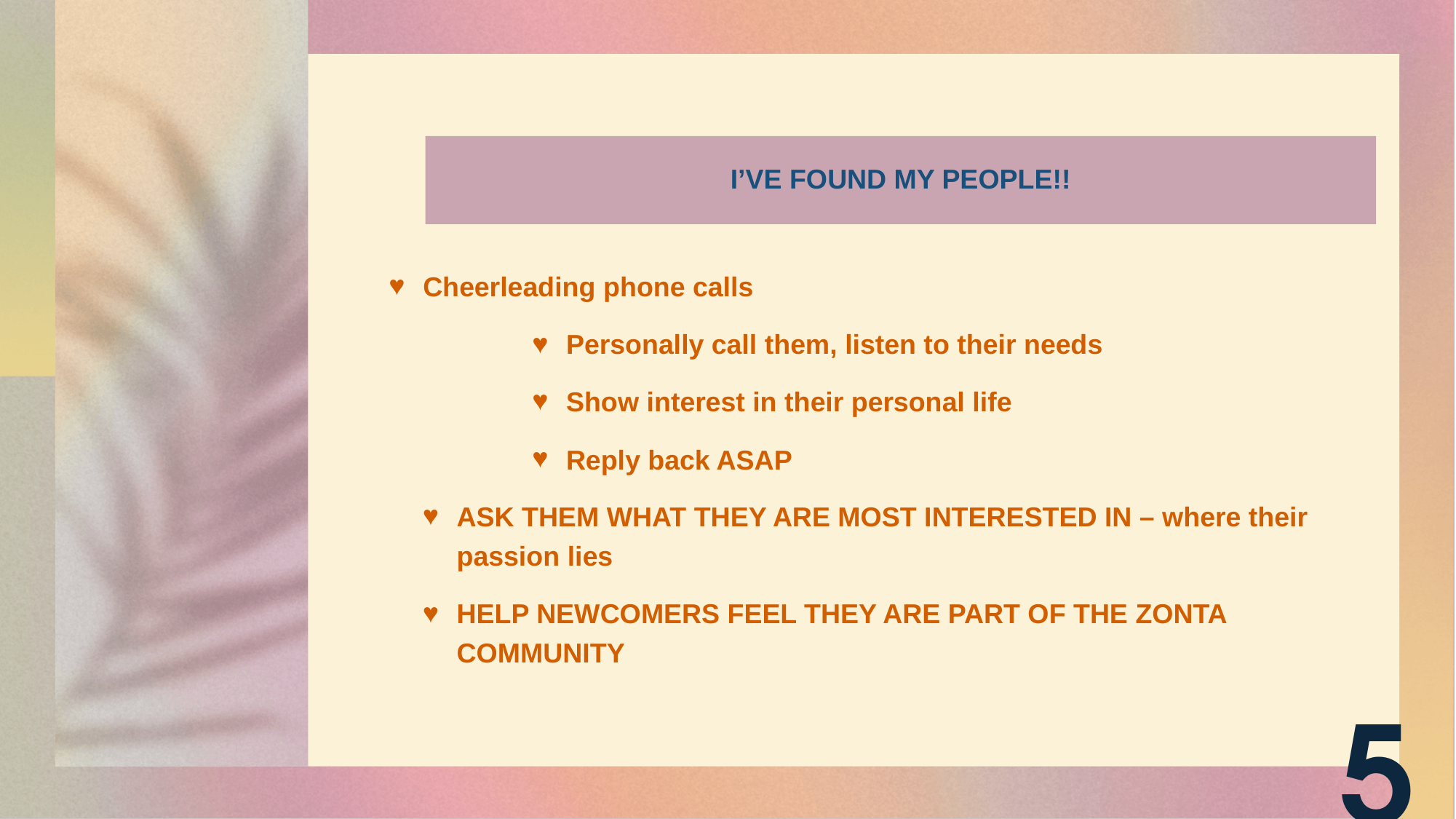

# I’ve found my people!!
Cheerleading phone calls
Personally call them, listen to their needs
Show interest in their personal life
Reply back ASAP
ASK THEM WHAT THEY ARE MOST INTERESTED IN – where their passion lies
HELP NEWCOMERS FEEL THEY ARE PART OF THE ZONTA COMMUNITY

5